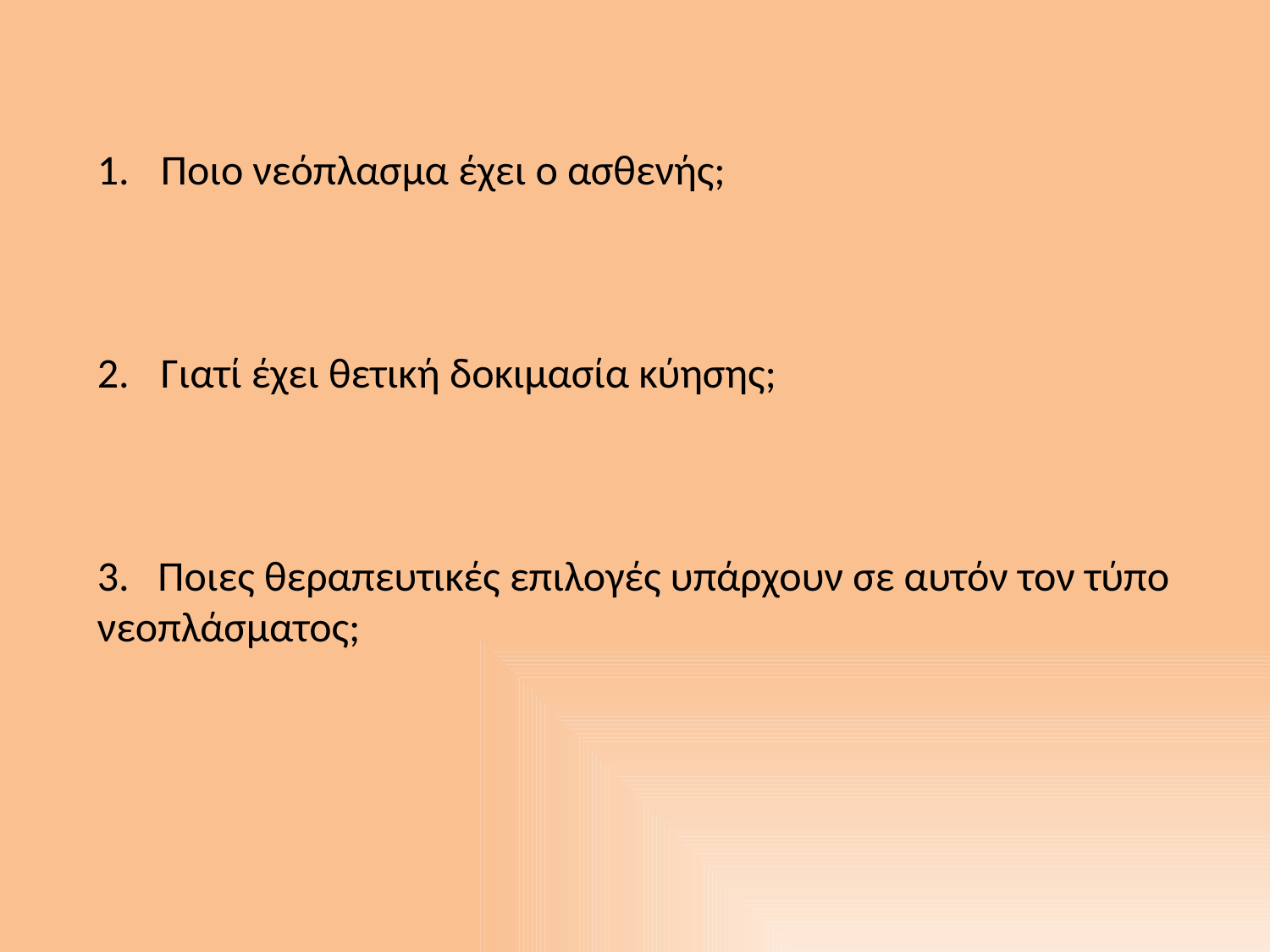

Ποιο νεόπλασμα έχει ο ασθενής;

Γιατί έχει θετική δοκιμασία κύησης;

3.   Ποιες θεραπευτικές επιλογές υπάρχουν σε αυτόν τον τύπο νεοπλάσματος;